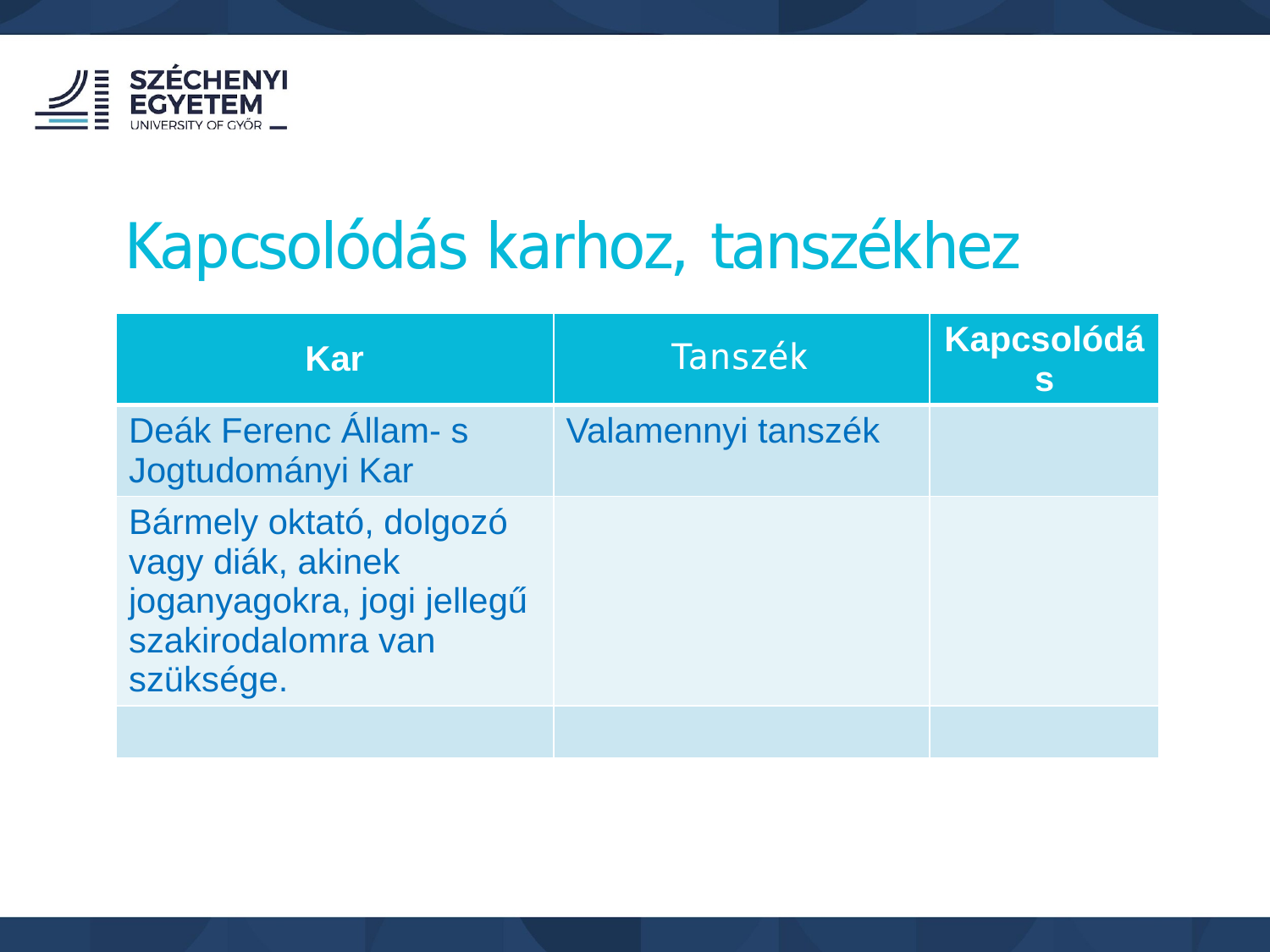

Kapcsolódás karhoz, tanszékhez
| Kar | Tanszék | Kapcsolódás |
| --- | --- | --- |
| Deák Ferenc Állam- s Jogtudományi Kar | Valamennyi tanszék |  |
| Bármely oktató, dolgozó vagy diák, akinek joganyagokra, jogi jellegű szakirodalomra van szüksége. |  |  |
|  |  |  |